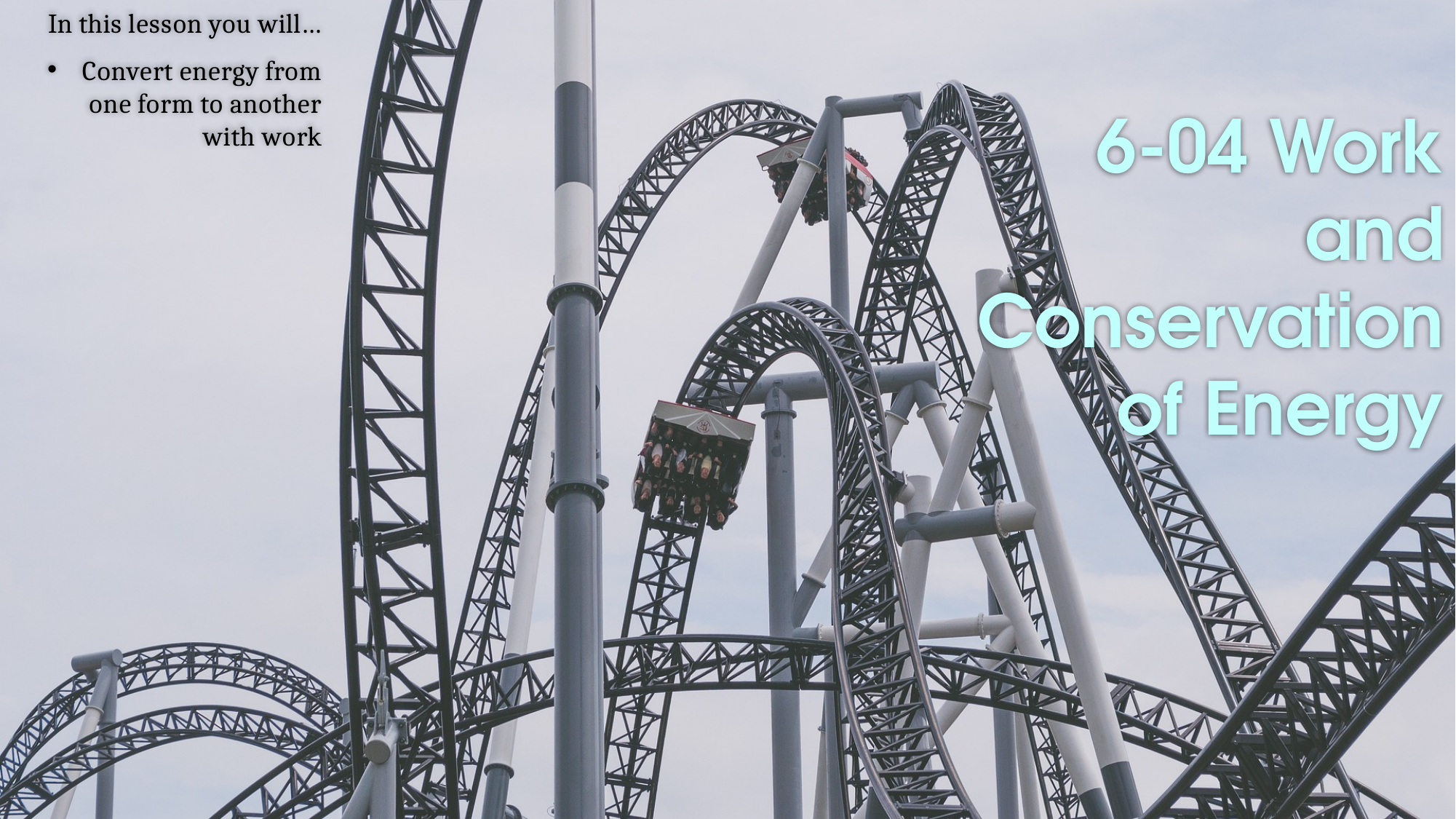

In this lesson you will…
Convert energy from one form to another with work
# 6-04 Work and Conservation of Energy